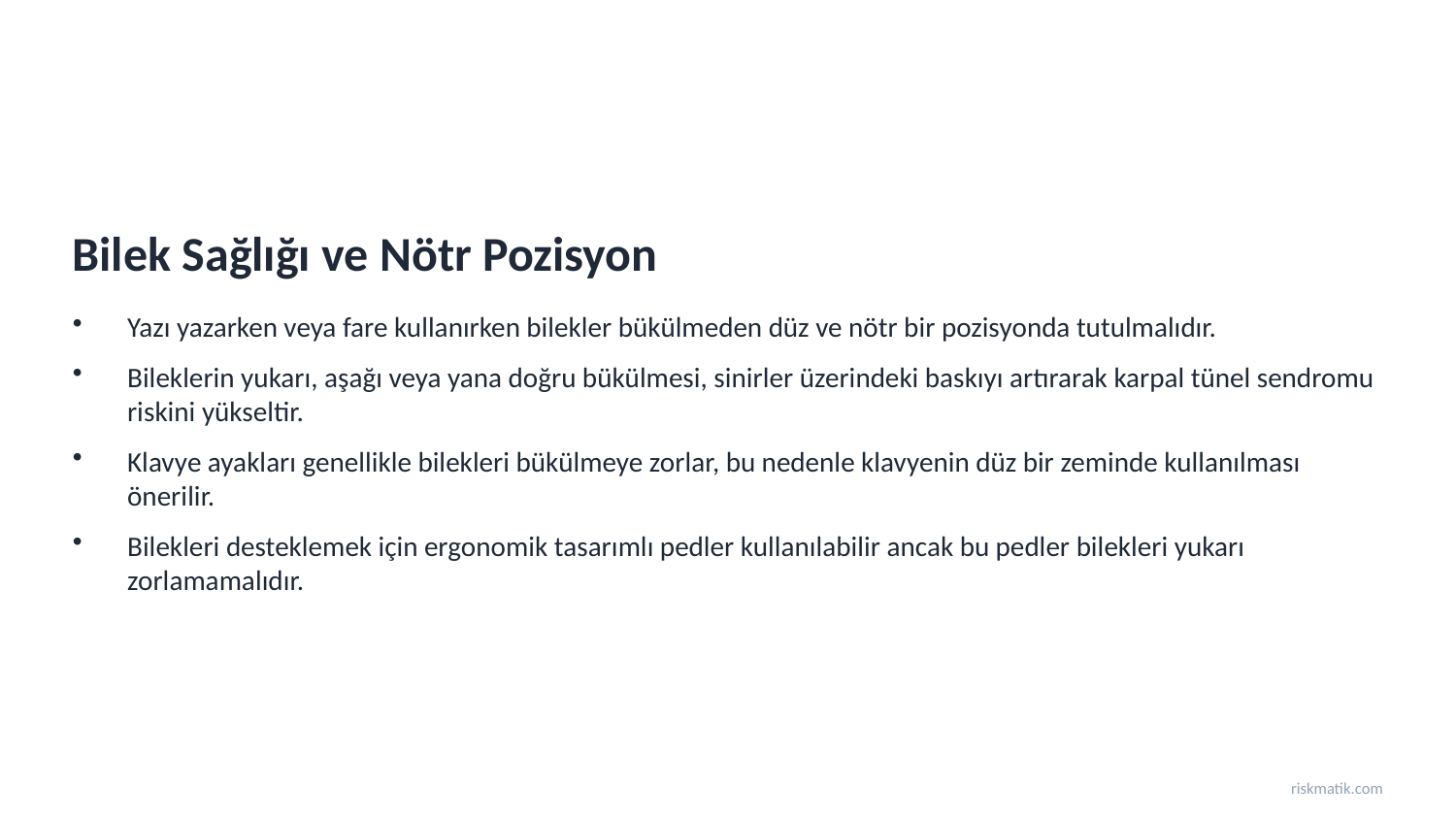

Bilek Sağlığı ve Nötr Pozisyon
Yazı yazarken veya fare kullanırken bilekler bükülmeden düz ve nötr bir pozisyonda tutulmalıdır.
Bileklerin yukarı, aşağı veya yana doğru bükülmesi, sinirler üzerindeki baskıyı artırarak karpal tünel sendromu riskini yükseltir.
Klavye ayakları genellikle bilekleri bükülmeye zorlar, bu nedenle klavyenin düz bir zeminde kullanılması önerilir.
Bilekleri desteklemek için ergonomik tasarımlı pedler kullanılabilir ancak bu pedler bilekleri yukarı zorlamamalıdır.
riskmatik.com